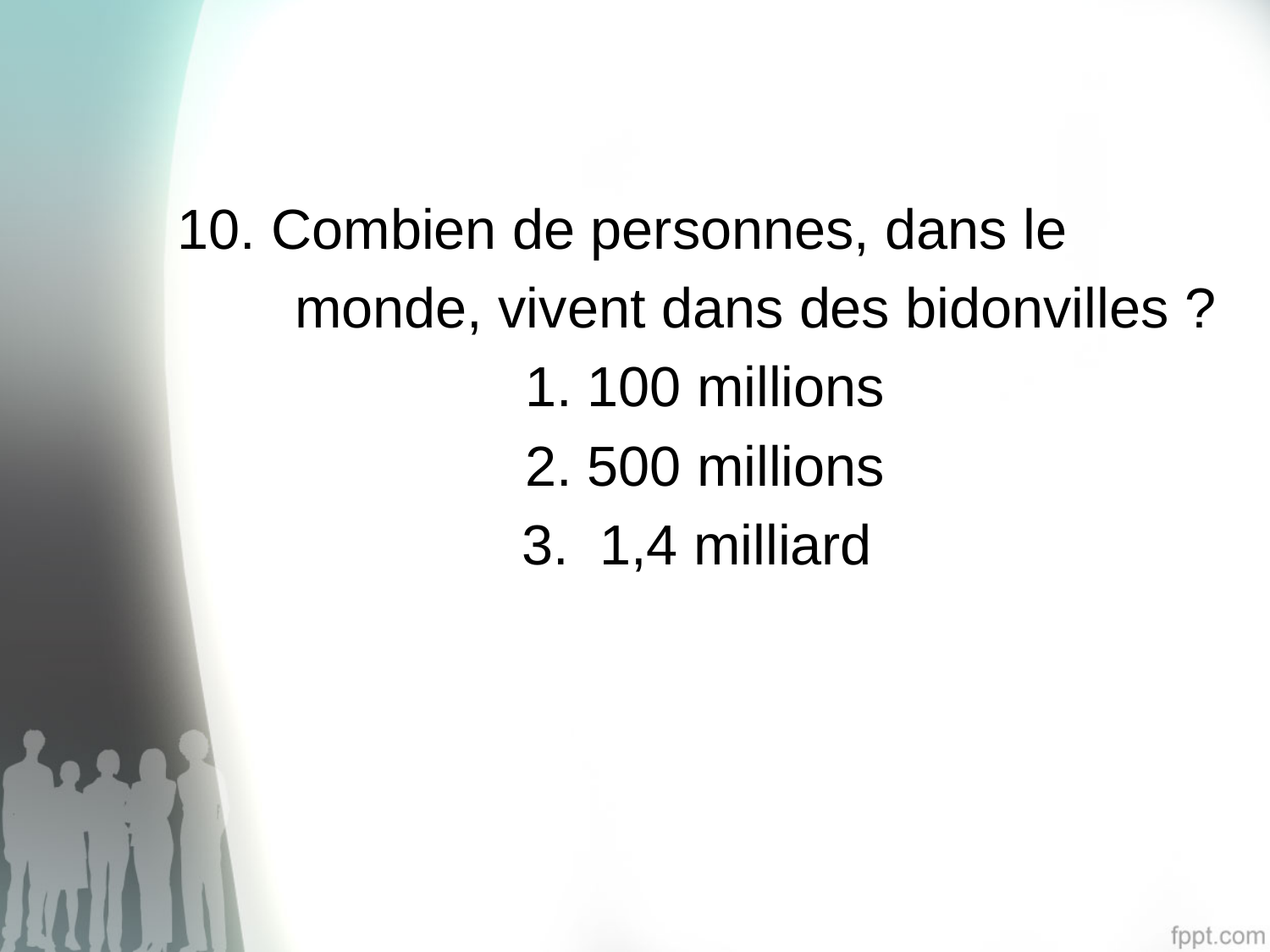

10. Combien de personnes, dans le
monde, vivent dans des bidonvilles ?
1. 100 millions
2. 500 millions
3.  1,4 milliard